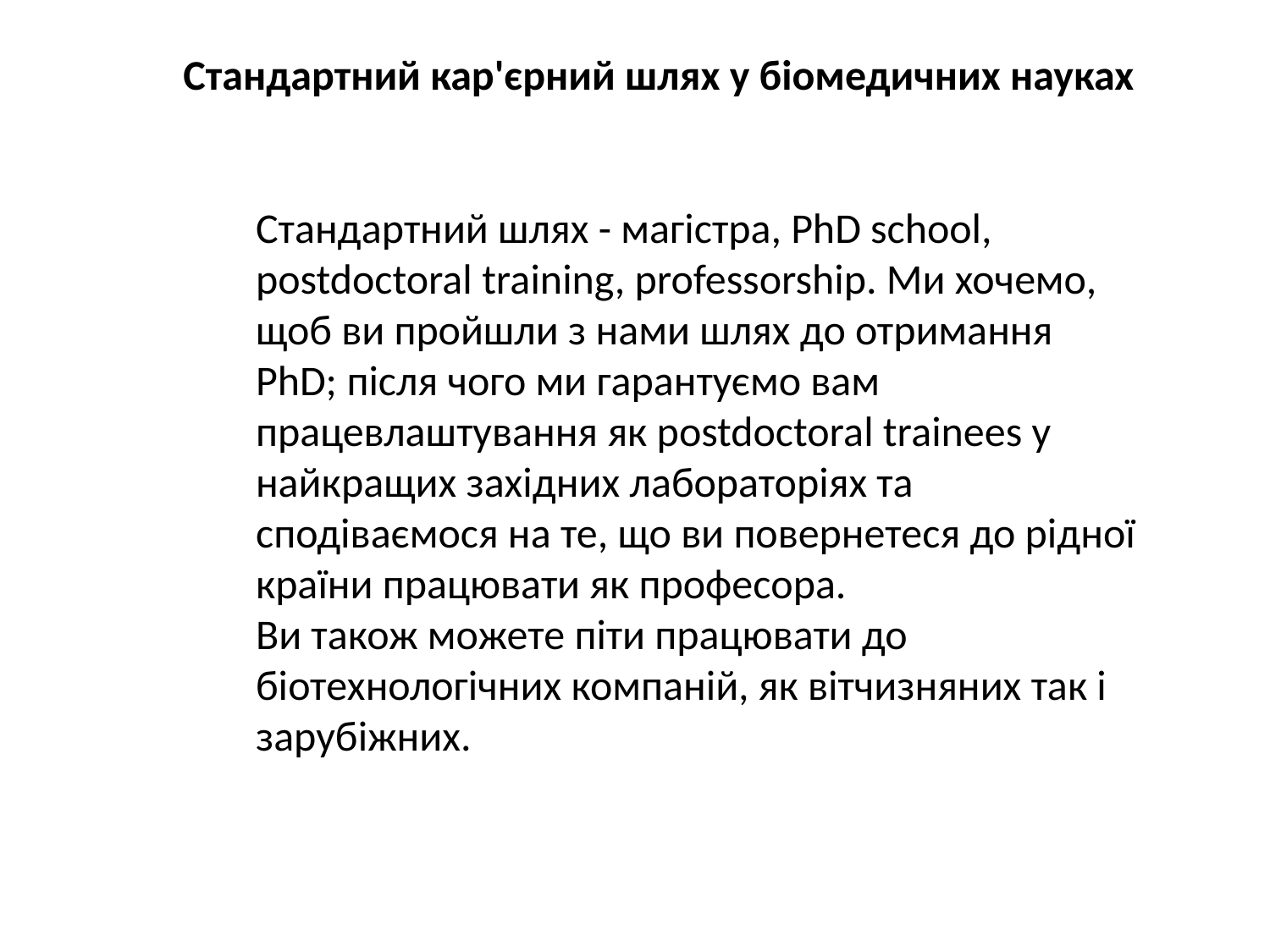

Стандартний кар'єрний шлях у біомедичних науках
Стандартний шлях - магістра, PhD school, postdoctoral training, professorship. Ми хочемо, щоб ви пройшли з нами шлях до отримання PhD; після чого ми гарантуємо вам працевлаштування як postdoctoral trainees у найкращих західних лабораторіях та сподіваємося на те, що ви повернетеся до рідної країни працювати як професора.
Ви також можете піти працювати до біотехнологічних компаній, як вітчизняних так і зарубіжних.